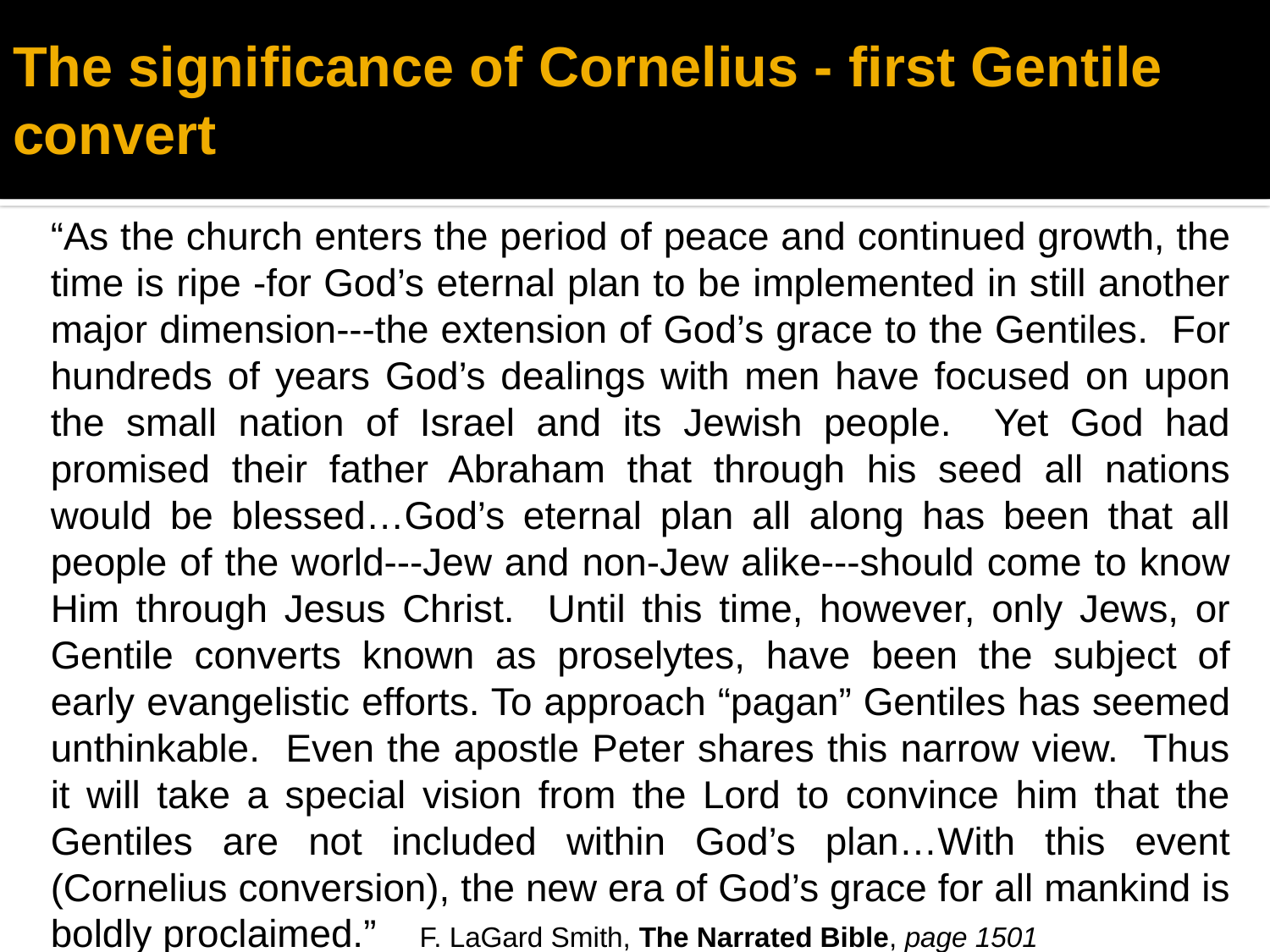

# The significance of Cornelius - first Gentile convert
“As the church enters the period of peace and continued growth, the time is ripe -for God’s eternal plan to be implemented in still another major dimension---the extension of God’s grace to the Gentiles.  For hundreds of years God’s dealings with men have focused on upon the small nation of Israel and its Jewish people.  Yet God had promised their father Abraham that through his seed all nations would be blessed…God’s eternal plan all along has been that all people of the world---Jew and non-Jew alike---should come to know Him through Jesus Christ.  Until this time, however, only Jews, or Gentile converts known as proselytes, have been the subject of early evangelistic efforts. To approach “pagan” Gentiles has seemed unthinkable.  Even the apostle Peter shares this narrow view.  Thus it will take a special vision from the Lord to convince him that the Gentiles are not included within God’s plan…With this event (Cornelius conversion), the new era of God’s grace for all mankind is boldly proclaimed.”    F. LaGard Smith, The Narrated Bible, page 1501